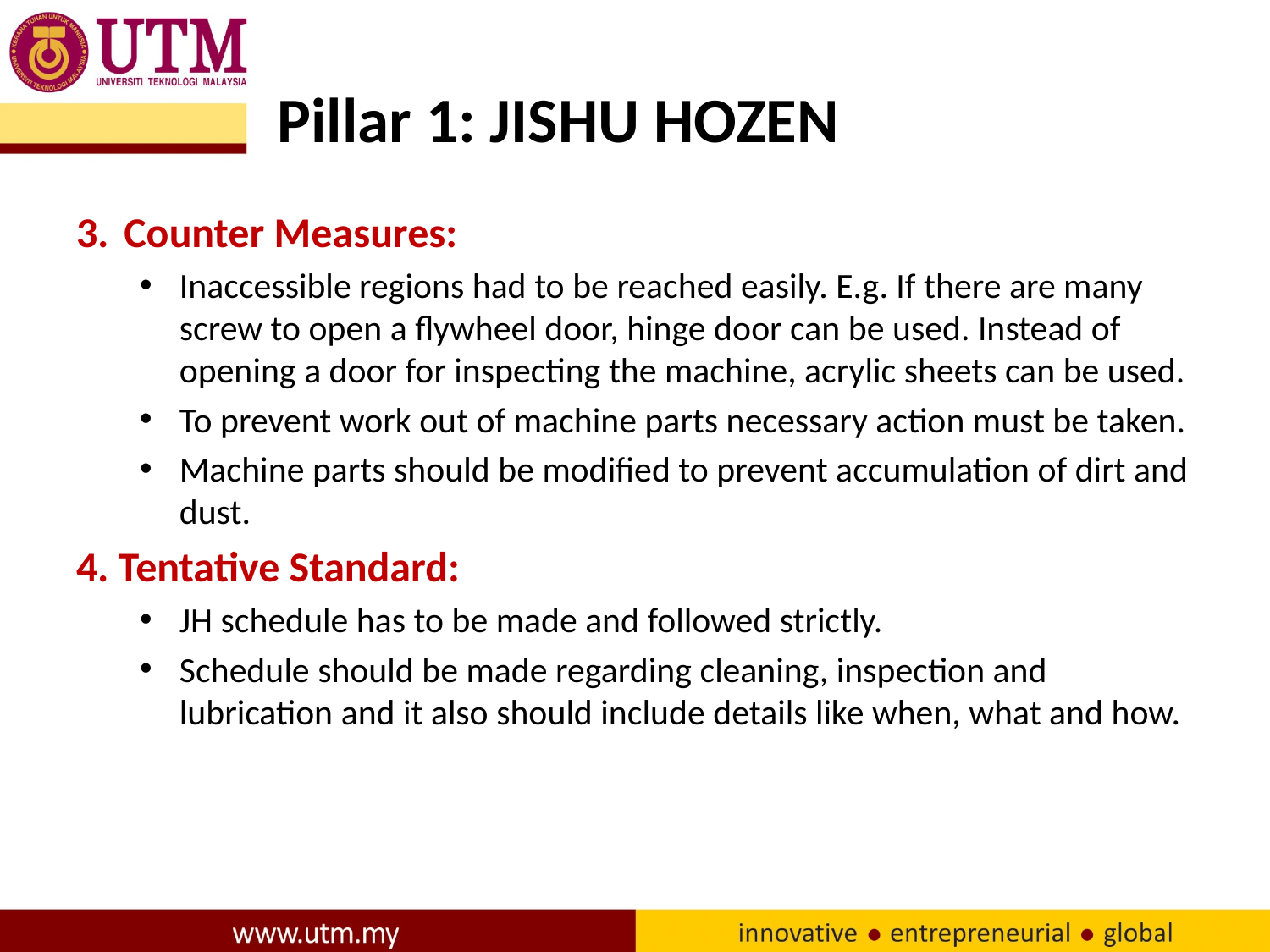

# Pillar 1: JISHU HOZEN
3.	Counter Measures:
Inaccessible regions had to be reached easily. E.g. If there are many screw to open a flywheel door, hinge door can be used. Instead of opening a door for inspecting the machine, acrylic sheets can be used.
To prevent work out of machine parts necessary action must be taken.
Machine parts should be modified to prevent accumulation of dirt and dust.
4. Tentative Standard:
JH schedule has to be made and followed strictly.
Schedule should be made regarding cleaning, inspection and lubrication and it also should include details like when, what and how.